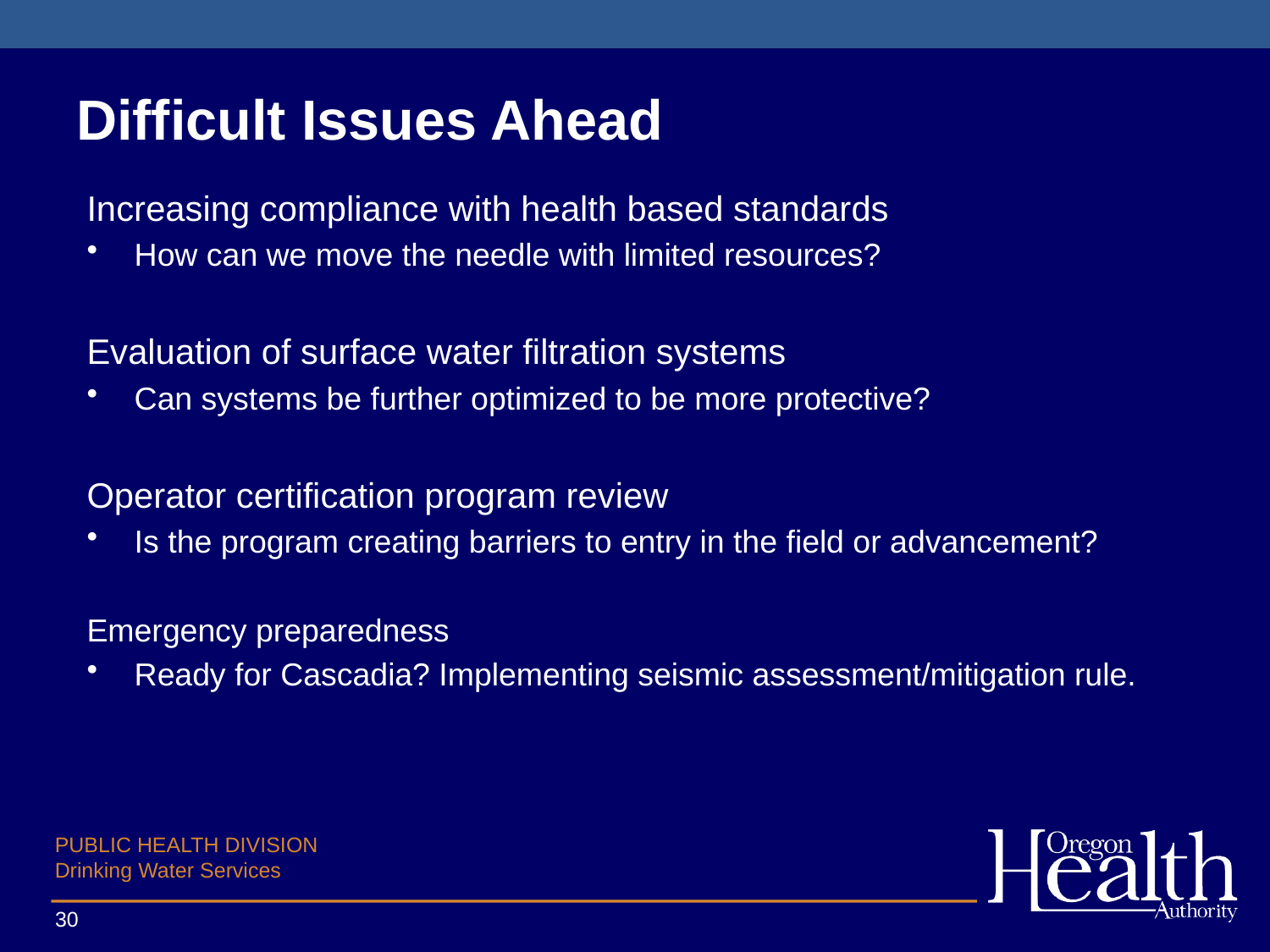

# Difficult Issues Ahead
Increasing compliance with health based standards
How can we move the needle with limited resources?

Evaluation of surface water filtration systems
Can systems be further optimized to be more protective?

Operator certification program review
Is the program creating barriers to entry in the field or advancement?

Emergency preparedness
Ready for Cascadia? Implementing seismic assessment/mitigation rule.
30